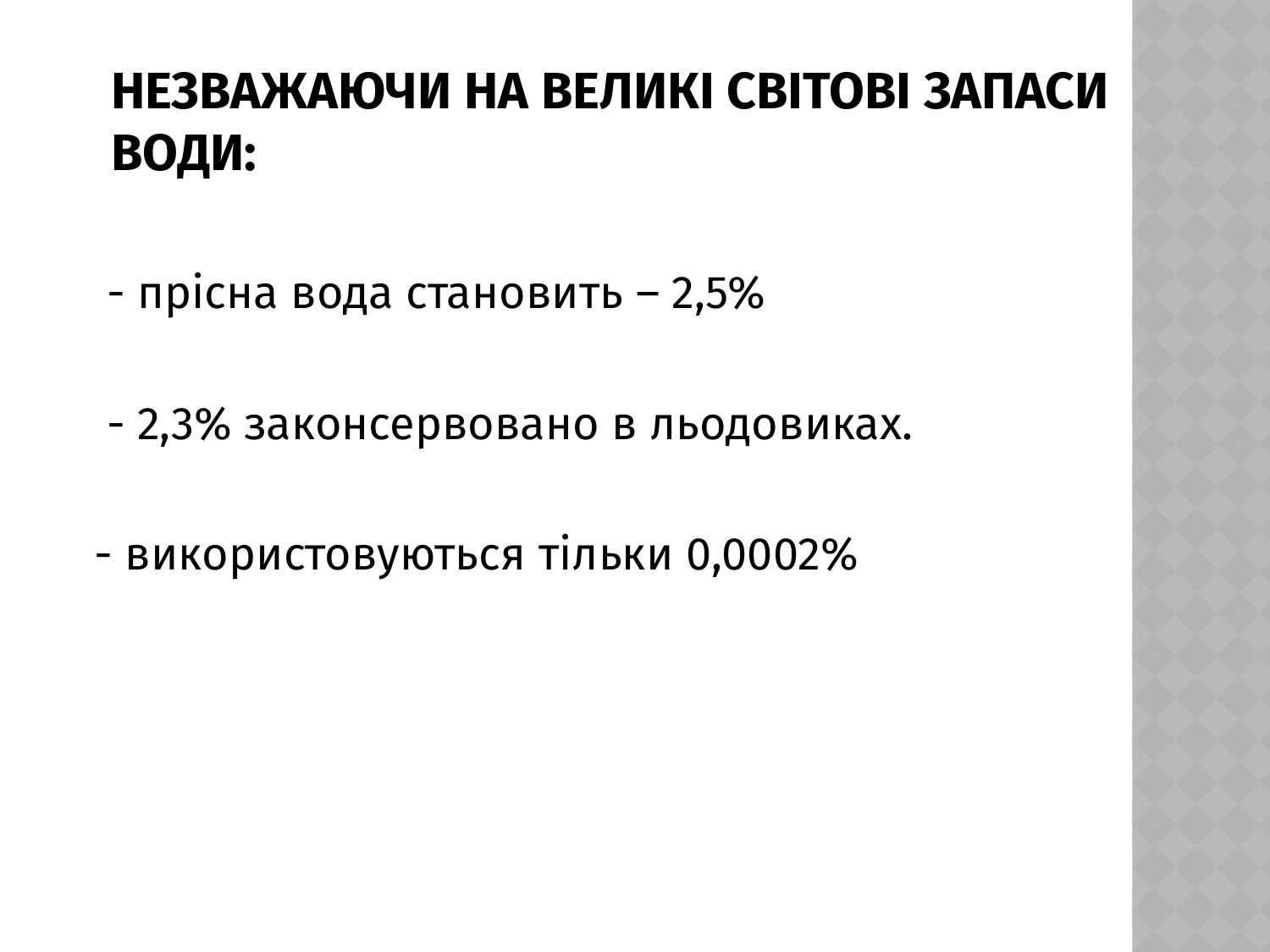

# Незважаючи на великі світові запаси води:
 - прісна вода становить – 2,5%

 - 2,3% законсервовано в льодовиках.

- використовуються тільки 0,0002%